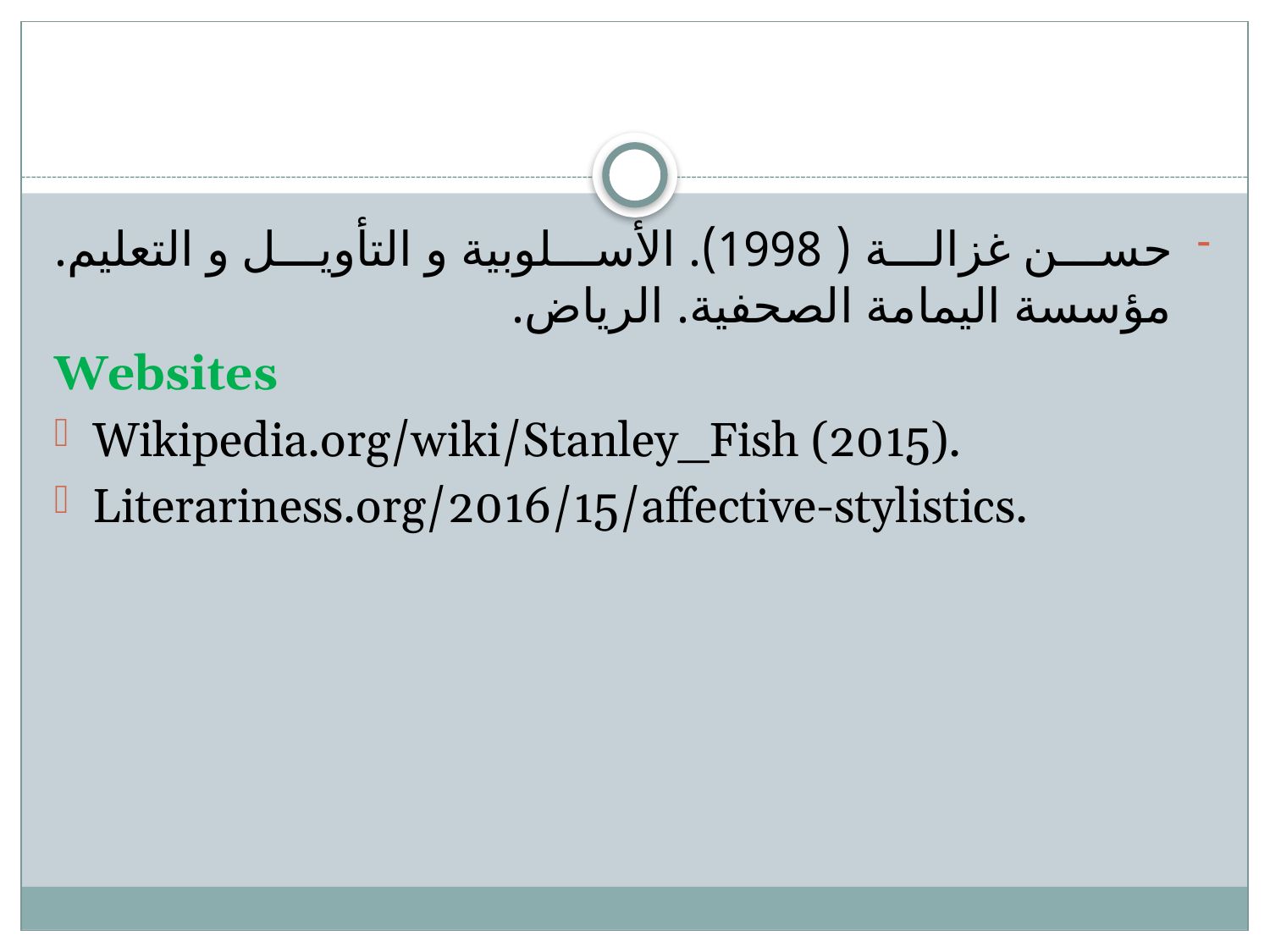

#
حسن غزالة ( 1998). الأسلوبية و التأويل و التعليم. مؤسسة اليمامة الصحفية. الرياض.
Websites
Wikipedia.org/wiki/Stanley_Fish (2015).
Literariness.org/2016/15/affective-stylistics.